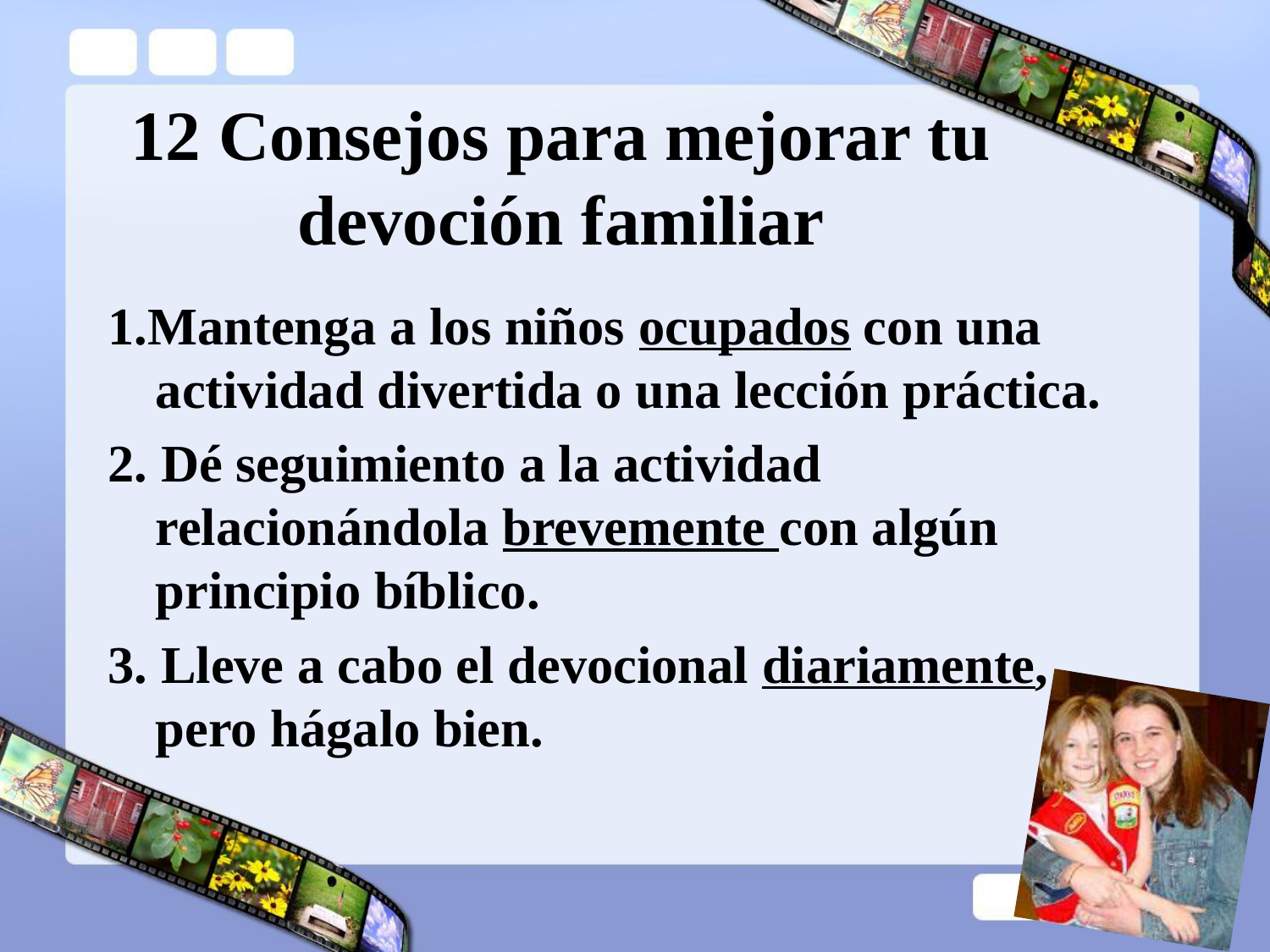

# 12 Consejos para mejorar tu devoción familiar
1.Mantenga a los niños ocupados con una actividad divertida o una lección práctica.
2. Dé seguimiento a la actividad relacionándola brevemente con algún principio bíblico.
3. Lleve a cabo el devocional diariamente, pero hágalo bien.